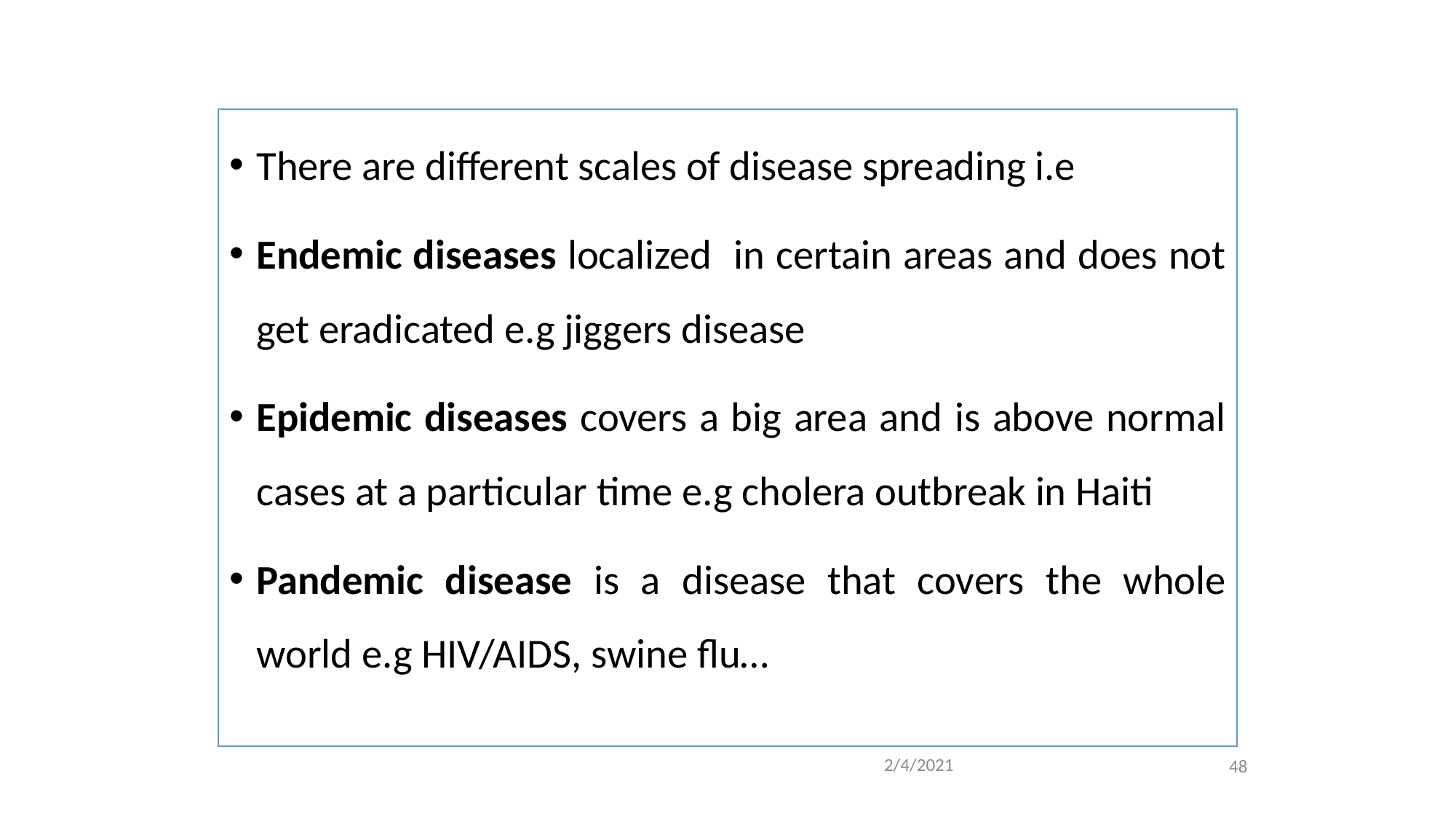

#
There are different scales of disease spreading i.e
Endemic diseases localized  in certain areas and does not get eradicated e.g jiggers disease
Epidemic diseases covers a big area and is above normal cases at a particular time e.g cholera outbreak in Haiti
Pandemic disease is a disease that covers the whole world e.g HIV/AIDS, swine flu…

48
2/4/2021